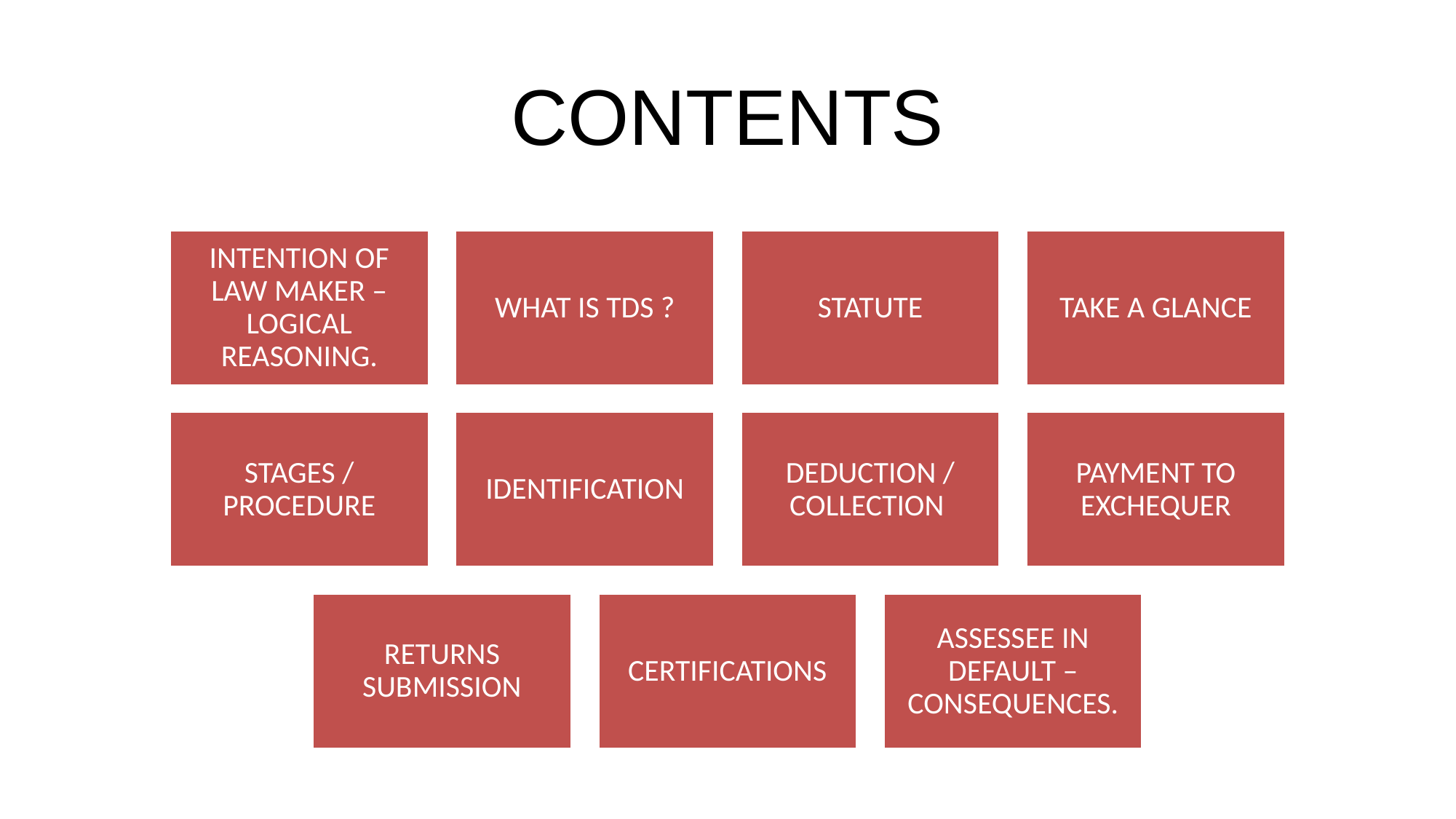

# CONTENTS
INTENTION OF LAW MAKER – LOGICAL REASONING.
WHAT IS TDS ?
STATUTE
TAKE A GLANCE
STAGES / PROCEDURE
IDENTIFICATION
DEDUCTION / COLLECTION
PAYMENT TO EXCHEQUER
RETURNS SUBMISSION
CERTIFICATIONS
ASSESSEE IN DEFAULT – CONSEQUENCES.